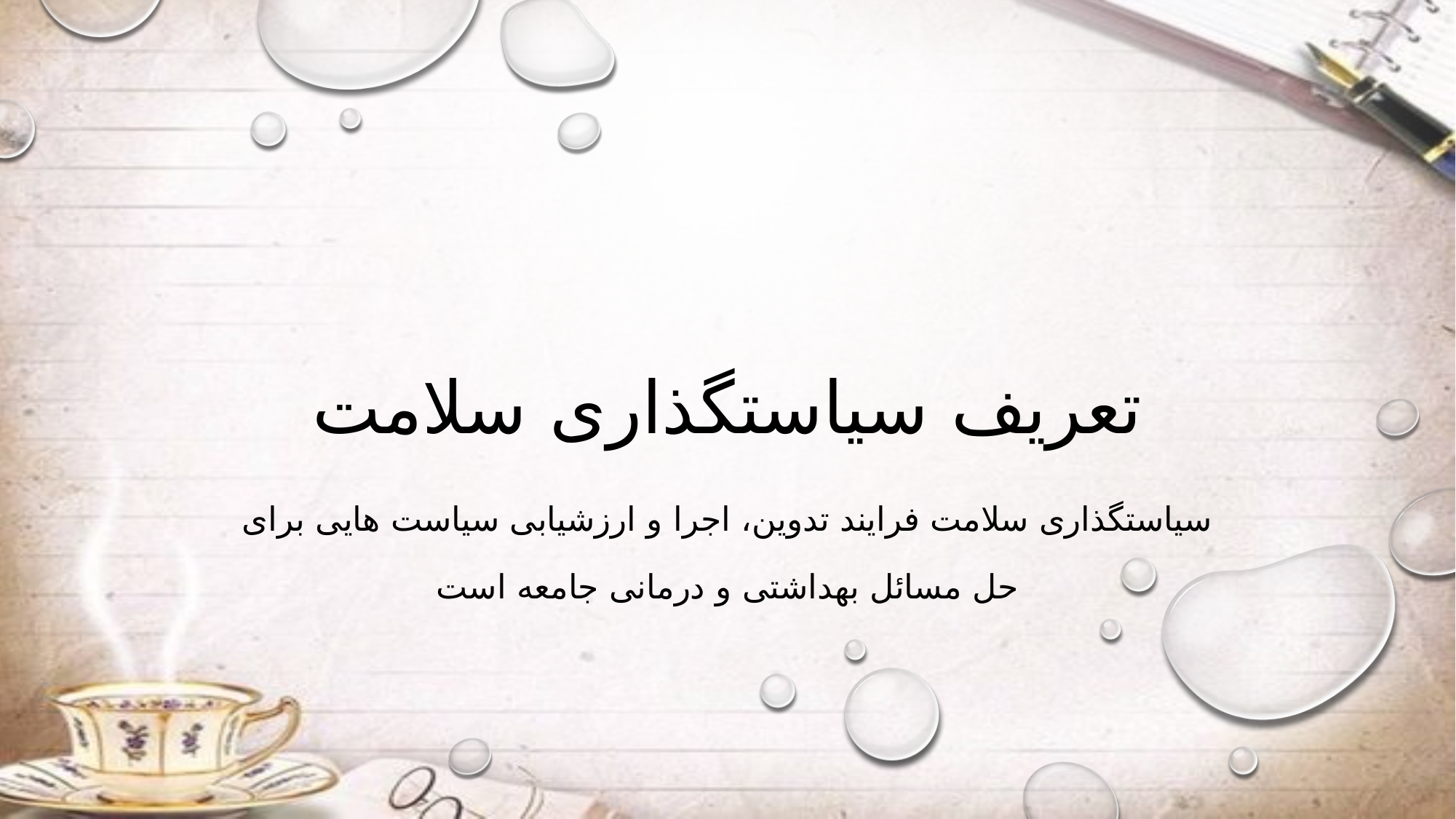

# تعریف سیاستگذاری سلامت
سیاستگذاری سلامت فرایند تدوین، اجرا و ارزشیابی سیاست هایی برای حل مسائل بهداشتی و درمانی جامعه است